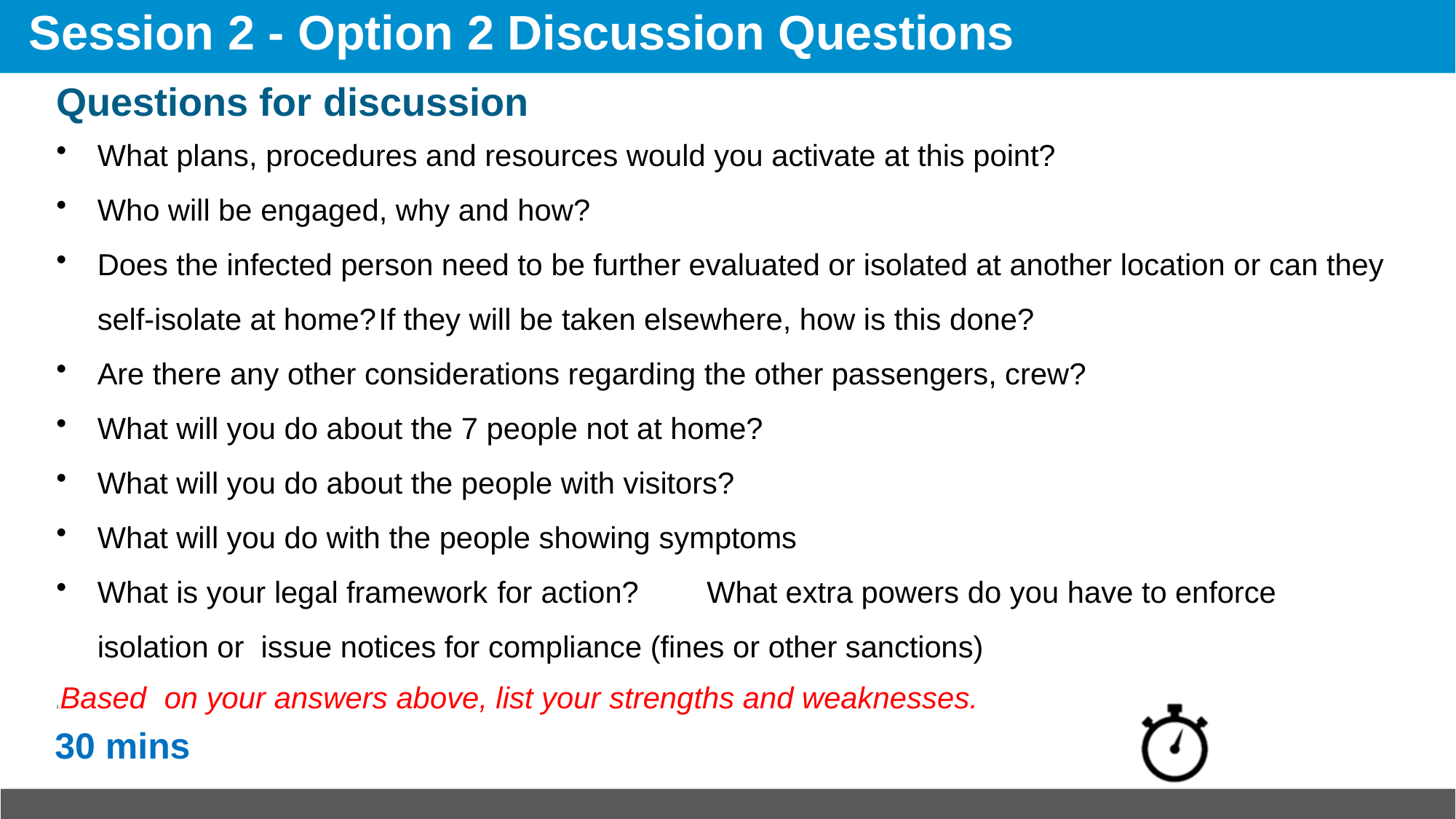

# Session 2 - Option 2 Discussion Questions
Questions for discussion
What plans, procedures and resources would you activate at this point?
Who will be engaged, why and how?
Does the infected person need to be further evaluated or isolated at another location or can they self-isolate at home?	If they will be taken elsewhere, how is this done?
Are there any other considerations regarding the other passengers, crew?
What will you do about the 7 people not at home?
What will you do about the people with visitors?
What will you do with the people showing symptoms
What is your legal framework for action?	What extra powers do you have to enforce isolation or  issue notices for compliance (fines or other sanctions)
1.Based	on your answers above, list your strengths and weaknesses.
30 mins